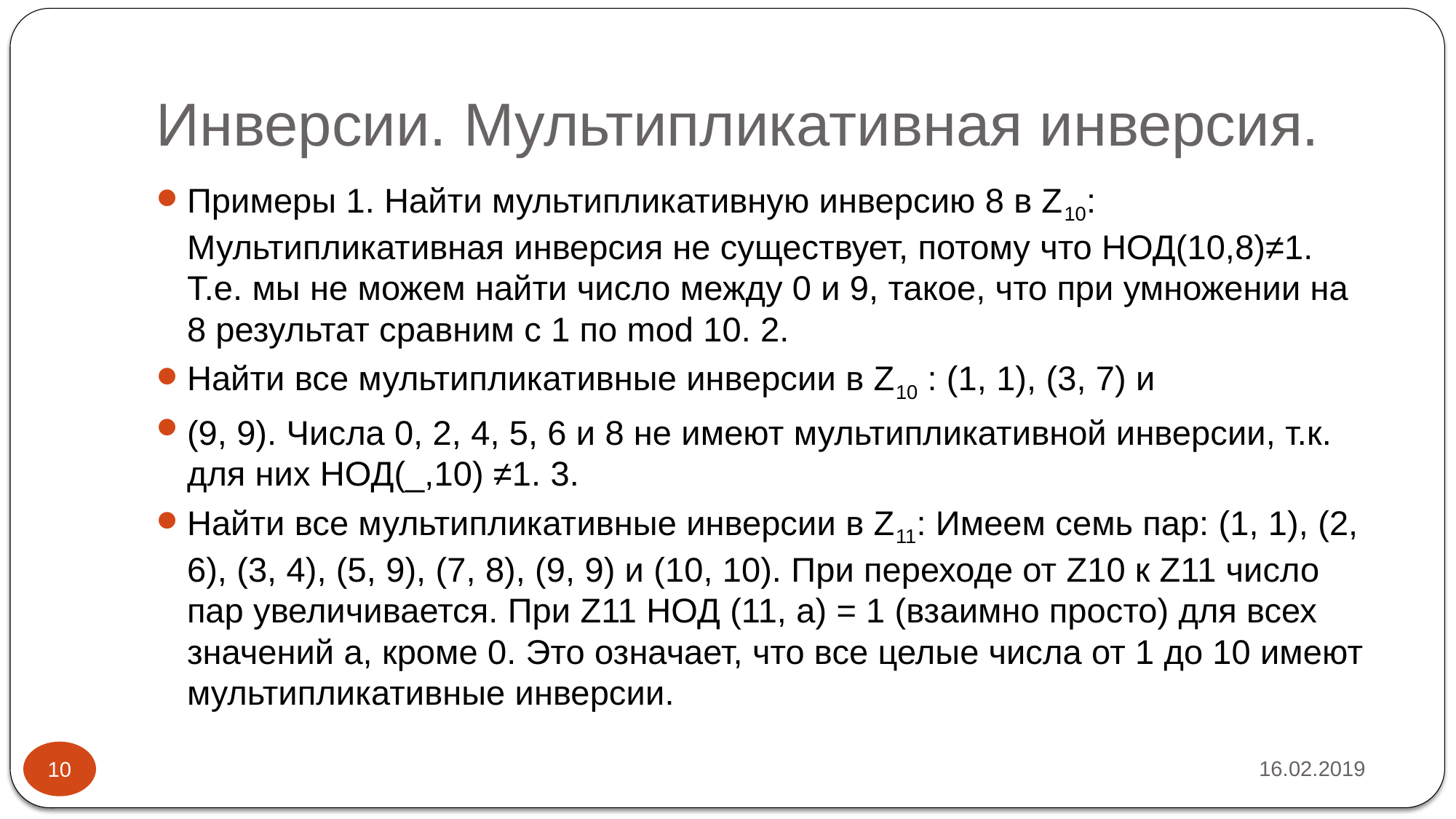

# Инверсии. Мультипликативная инверсия.
Примеры 1. Найти мультипликативную инверсию 8 в Z10: Мультипликативная инверсия не существует, потому что НОД(10,8)≠1. Т.е. мы не можем найти число между 0 и 9, такое, что при умножении на 8 результат сравним с 1 по mod 10. 2.
Найти все мультипликативные инверсии в Z10 : (1, 1), (3, 7) и
(9, 9). Числа 0, 2, 4, 5, 6 и 8 не имеют мультипликативной инверсии, т.к. для них НОД(_,10) ≠1. 3.
Найти все мультипликативные инверсии в Z11: Имеем семь пар: (1, 1), (2, 6), (3, 4), (5, 9), (7, 8), (9, 9) и (10, 10). При переходе от Z10 к Z11 число пар увеличивается. При Z11 НОД (11, a) = 1 (взаимно просто) для всех значений a, кроме 0. Это означает, что все целые числа от 1 до 10 имеют мультипликативные инверсии.

16.02.2019
10